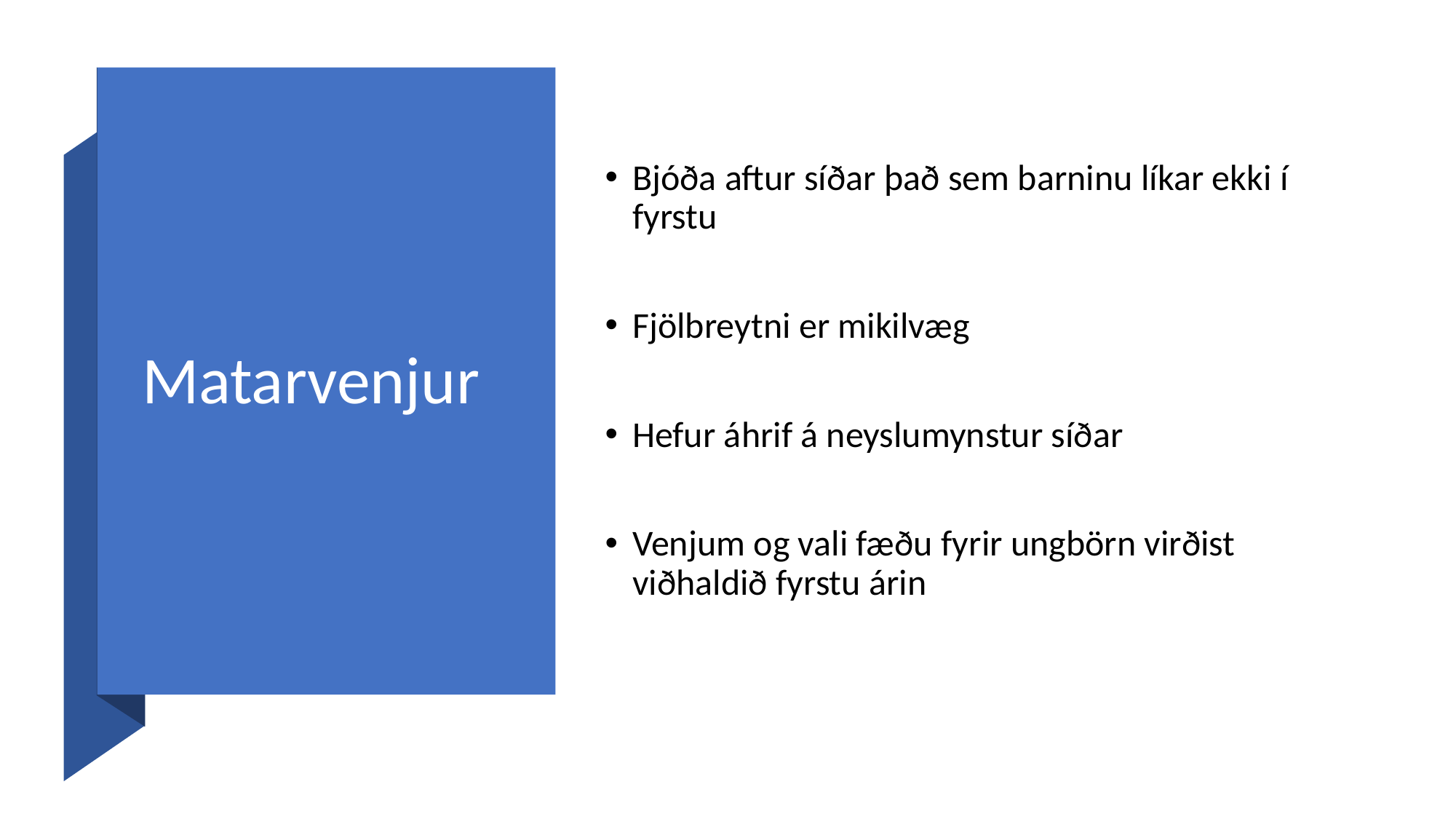

Bjóða aftur síðar það sem barninu líkar ekki í fyrstu

Fjölbreytni er mikilvæg

Hefur áhrif á neyslumynstur síðar

Venjum og vali fæðu fyrir ungbörn virðist viðhaldið fyrstu árin
# Matarvenjur